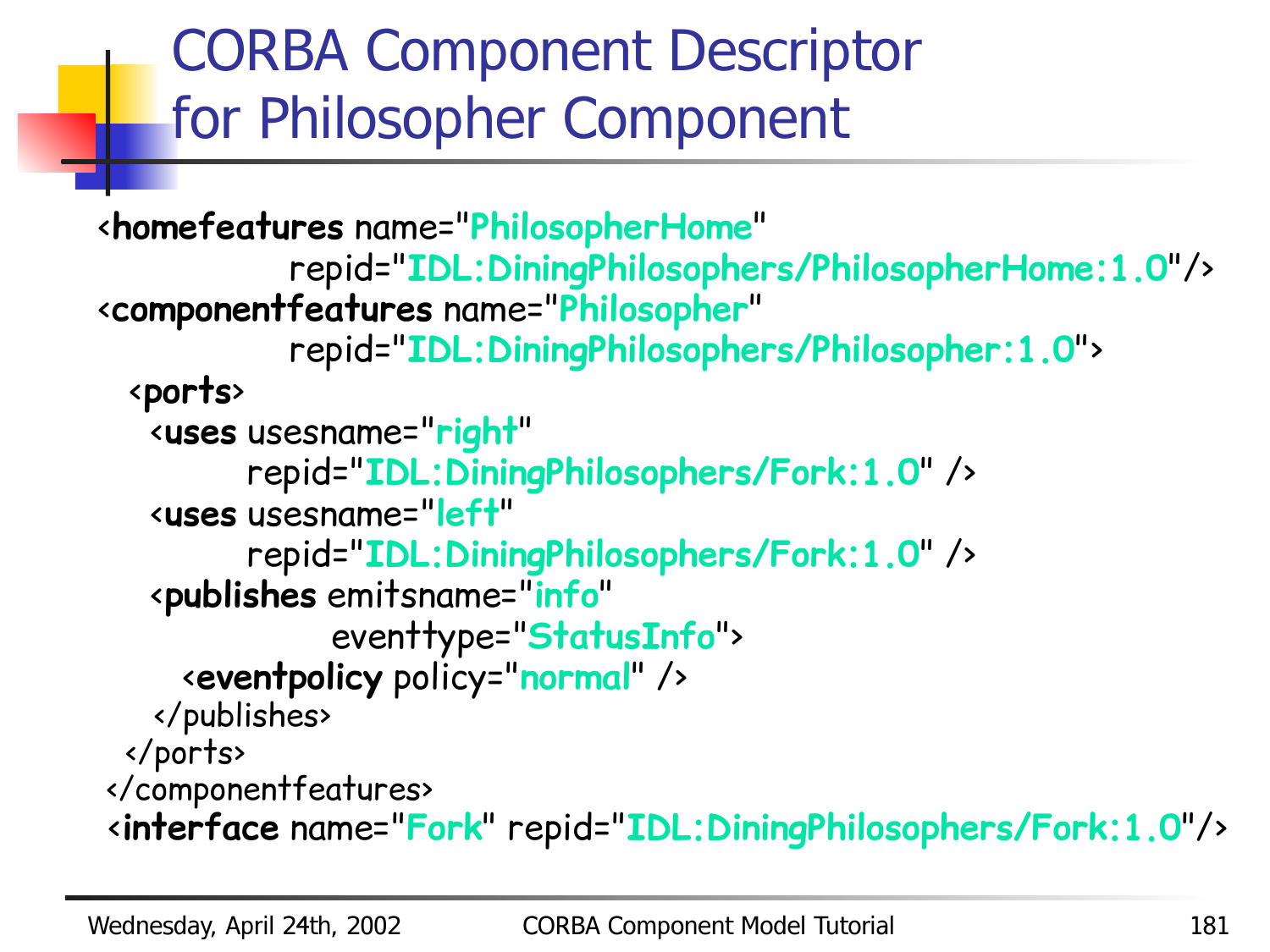

# CORBA Component Descriptor for Philosopher Component
 <homefeatures name="PhilosopherHome"
                   repid="IDL:DiningPhilosophers/PhilosopherHome:1.0"/>
 <componentfeatures name="Philosopher"
                   repid="IDL:DiningPhilosophers/Philosopher:1.0">
    <ports>
      <uses usesname="right"
               repid="IDL:DiningPhilosophers/Fork:1.0" />
      <uses usesname="left"
               repid="IDL:DiningPhilosophers/Fork:1.0" />
      <publishes emitsname="info"
                       eventtype="StatusInfo">
         <eventpolicy policy="normal" />
       </publishes>
    </ports>
  </componentfeatures>
  <interface name="Fork" repid="IDL:DiningPhilosophers/Fork:1.0"/>
Wednesday, April 24th, 2002
CORBA Component Model Tutorial
181